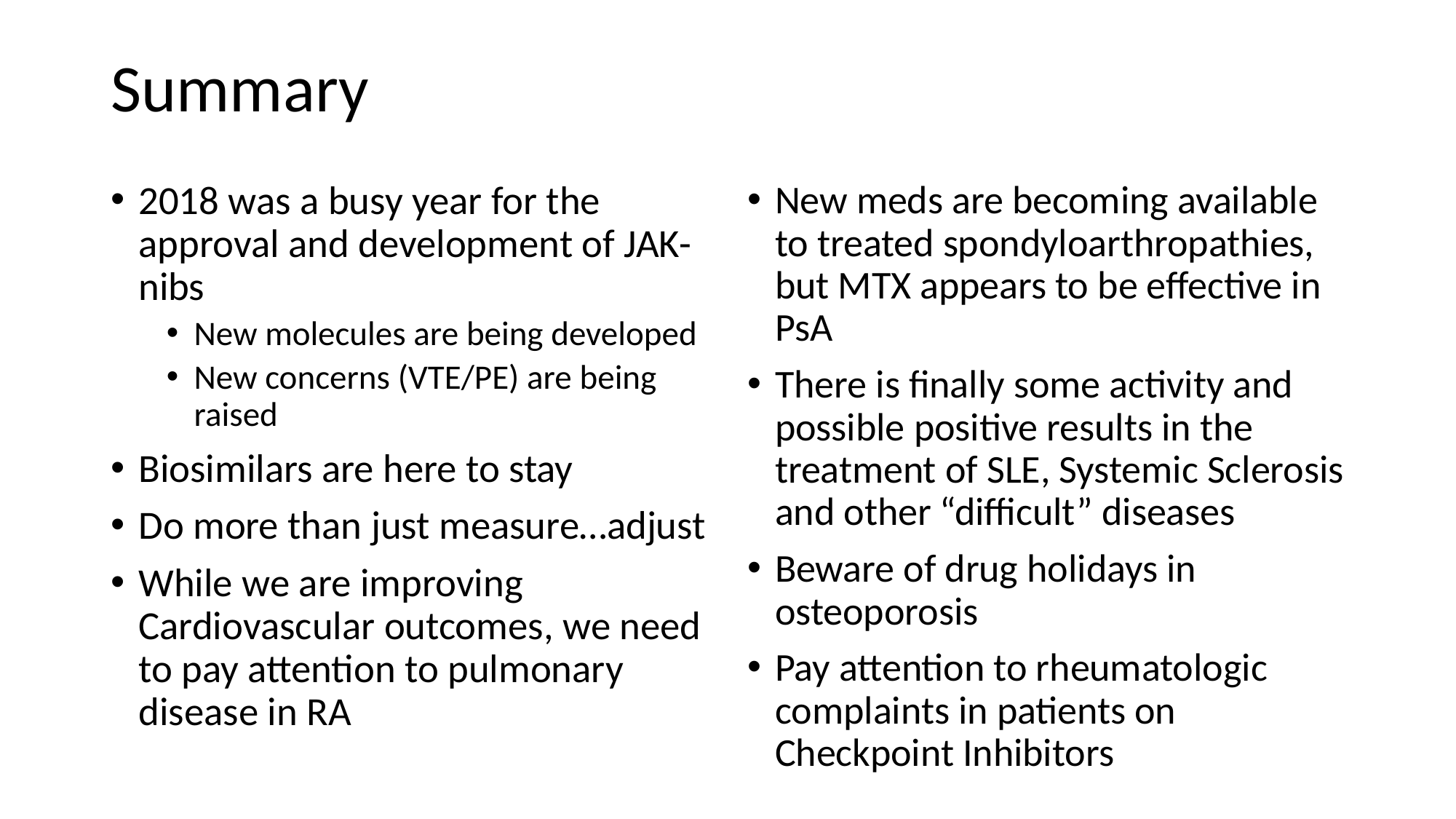

# Summary
2018 was a busy year for the approval and development of JAK-nibs
New molecules are being developed
New concerns (VTE/PE) are being raised
Biosimilars are here to stay
Do more than just measure…adjust
While we are improving Cardiovascular outcomes, we need to pay attention to pulmonary disease in RA

New meds are becoming available to treated spondyloarthropathies, but MTX appears to be effective in PsA
There is finally some activity and possible positive results in the treatment of SLE, Systemic Sclerosis and other “difficult” diseases
Beware of drug holidays in osteoporosis
Pay attention to rheumatologic complaints in patients on Checkpoint Inhibitors